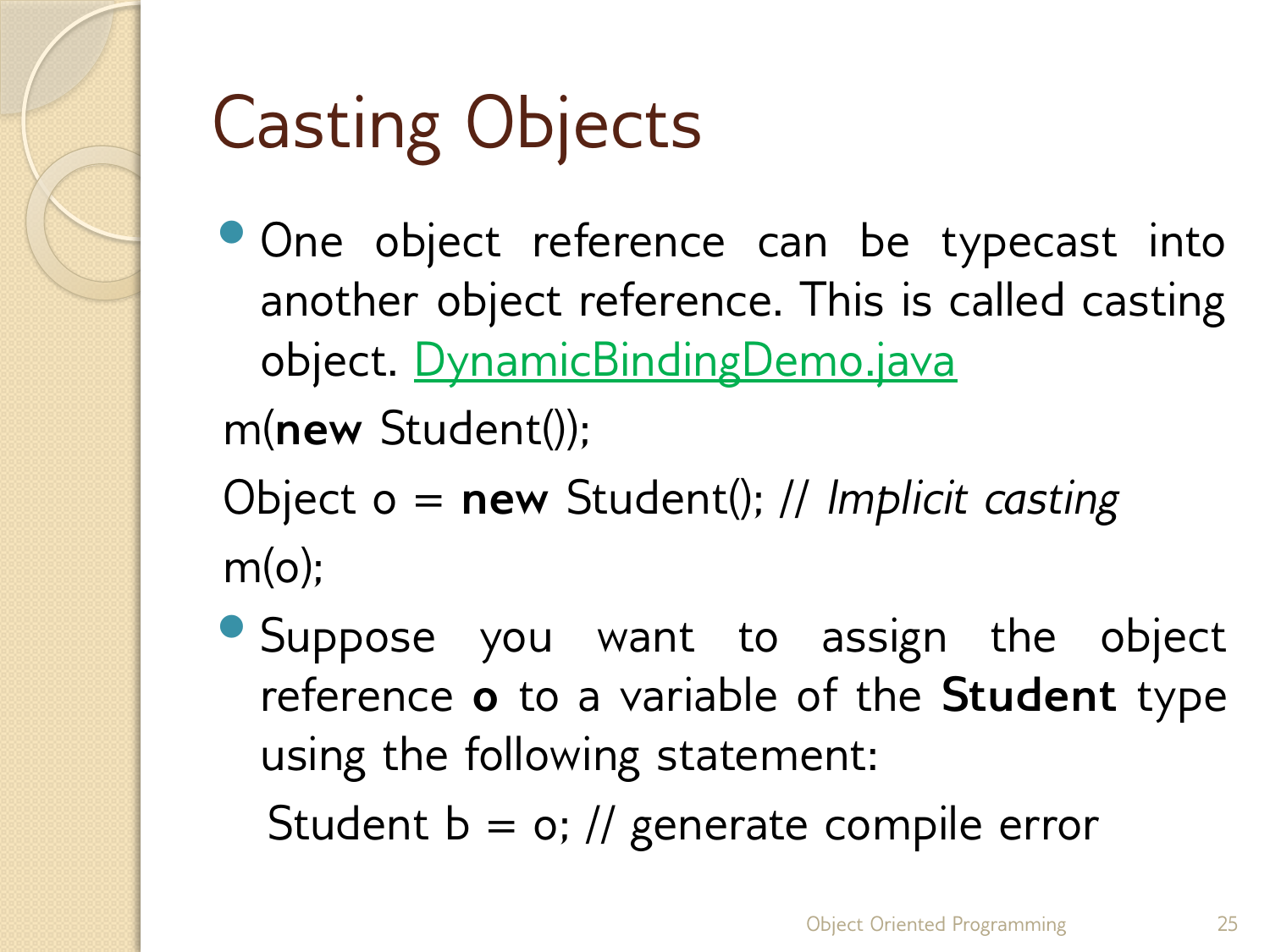

# Casting Objects
One object reference can be typecast into another object reference. This is called casting object. DynamicBindingDemo.java
m(new Student());
Object o = new Student(); // Implicit casting
m(o);
Suppose you want to assign the object reference o to a variable of the Student type using the following statement:
   Student b = o; // generate compile error
Object Oriented Programming
25